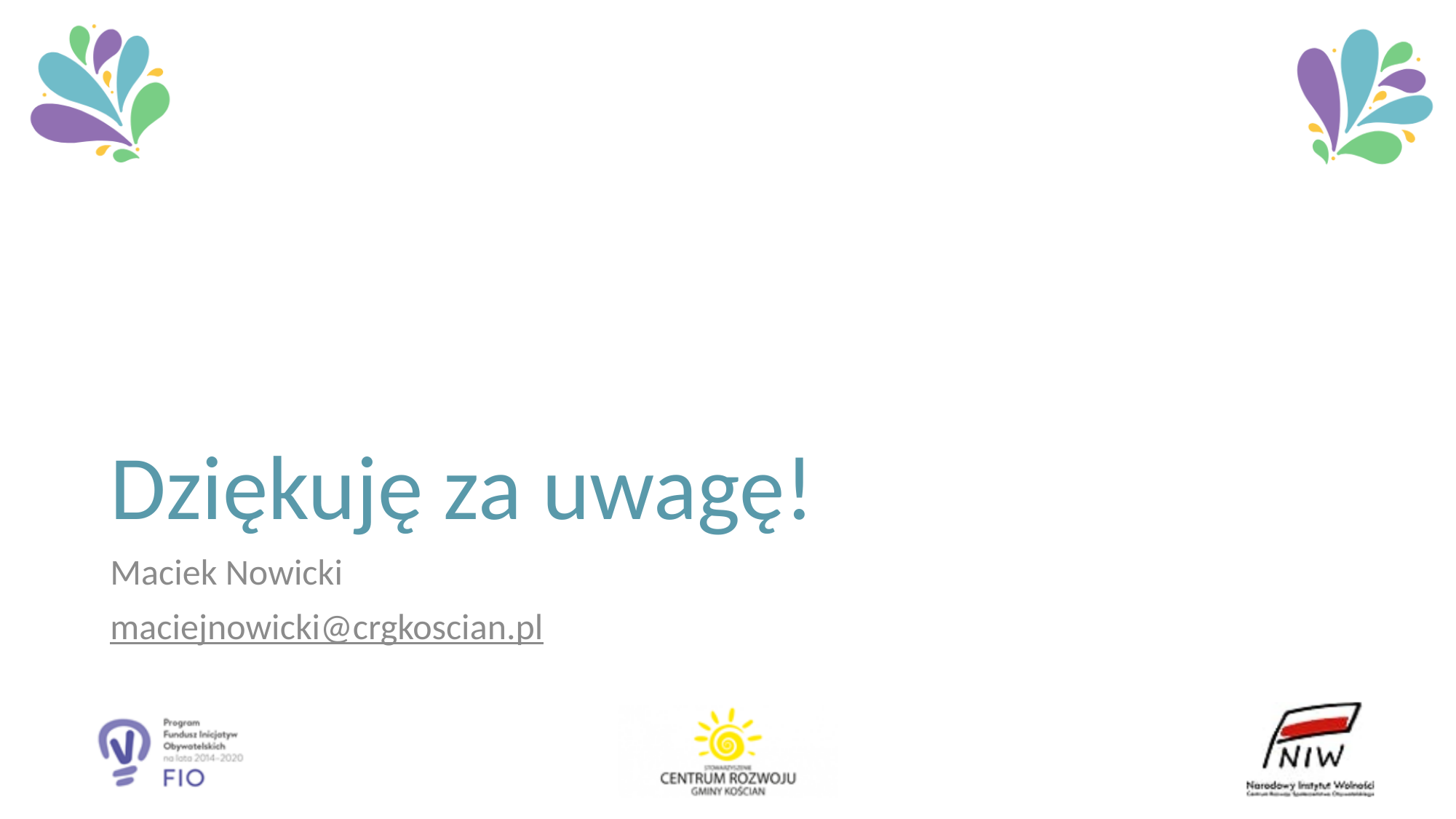

# Dziękuję za uwagę!
Maciek Nowicki
maciejnowicki@crgkoscian.pl